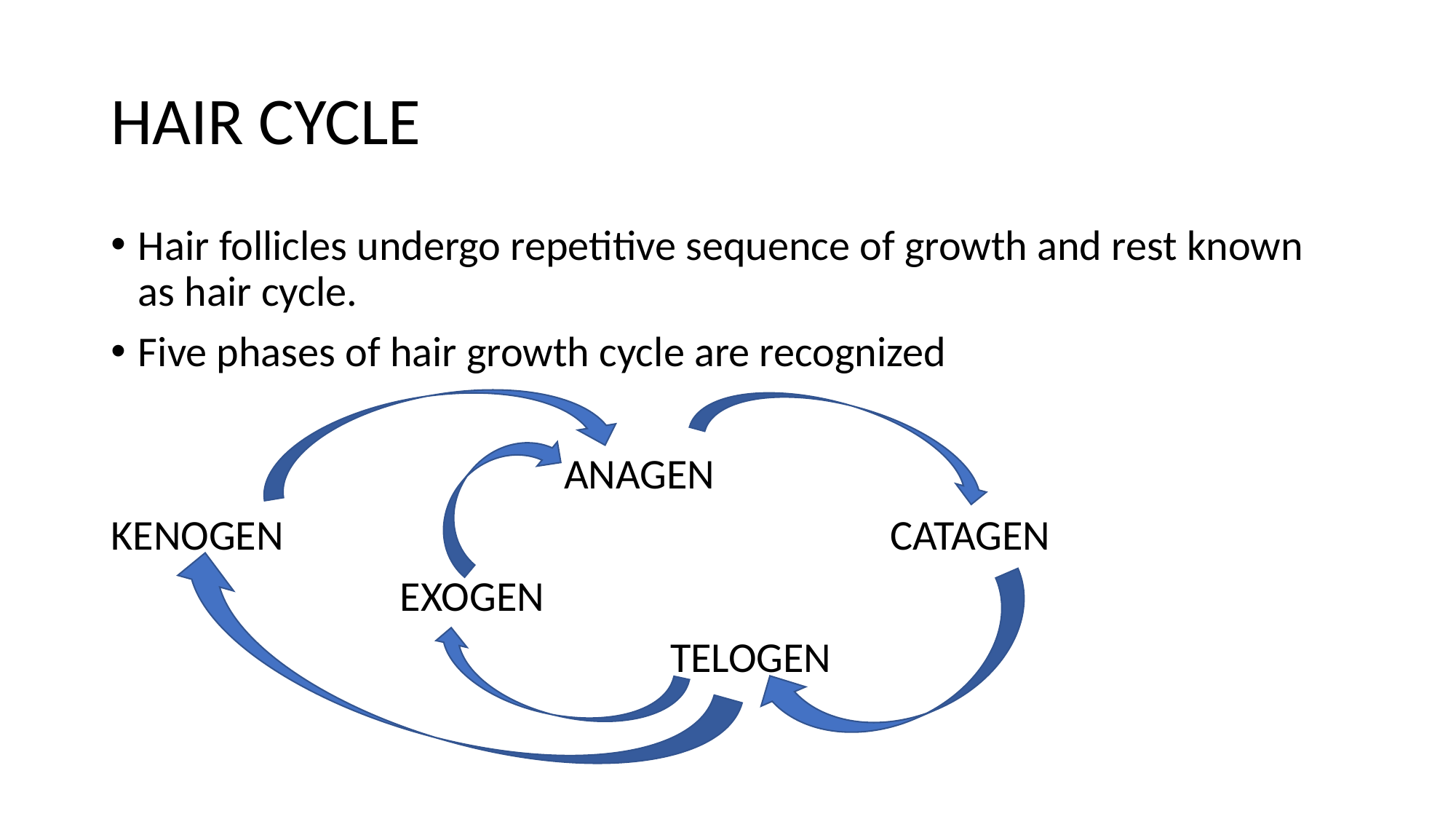

# HAIR CYCLE
Hair follicles undergo repetitive sequence of growth and rest known as hair cycle.
Five phases of hair growth cycle are recognized

                                               ANAGEN
KENOGEN                                                               CATAGEN
                              EXOGEN
                                                          TELOGEN